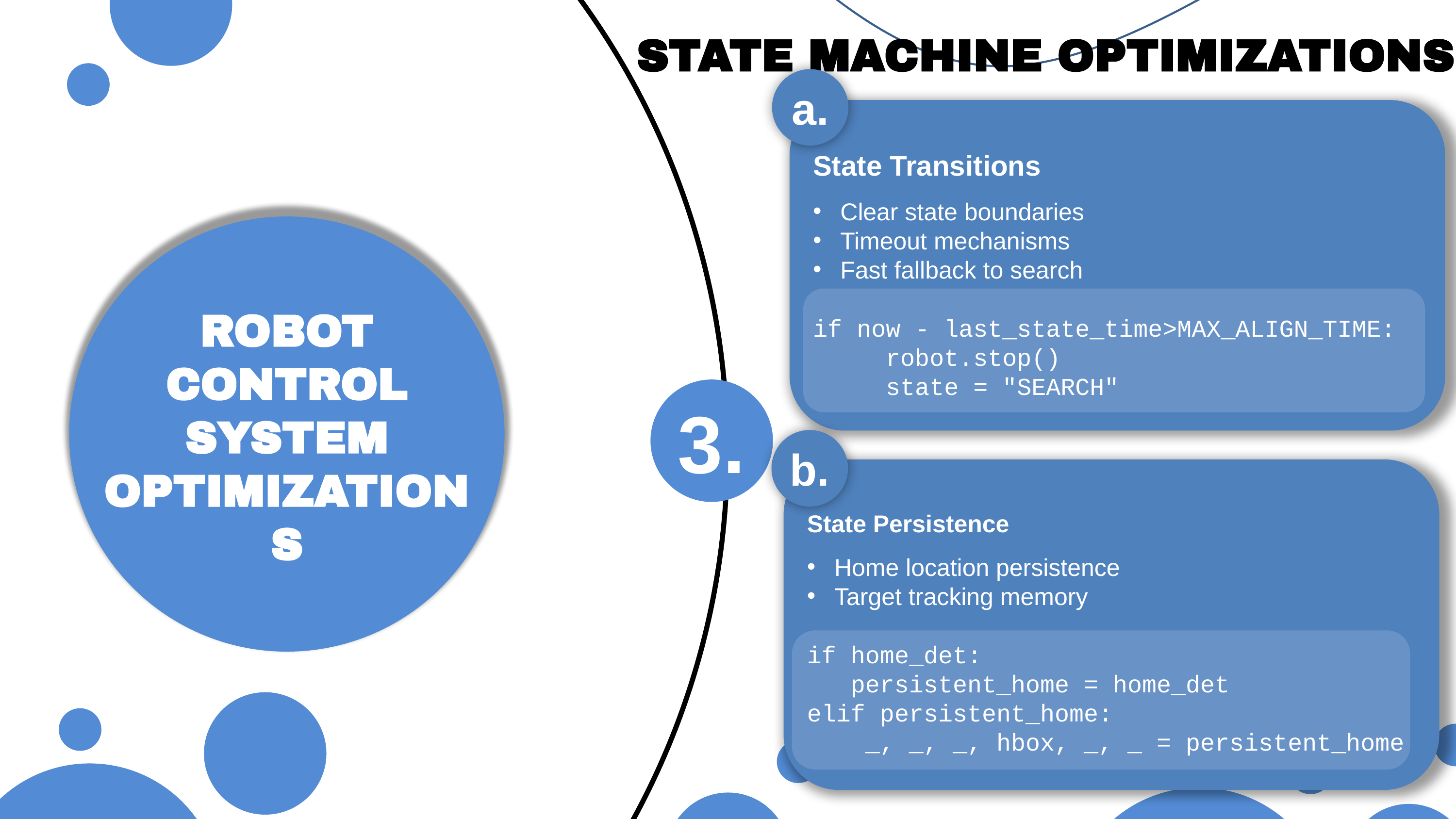

7.

6.
8.
5.
1.
4.
2.
3.

STATE MACHINE OPTIMIZATIONS

a.
State Transitions
Clear state boundaries
Timeout mechanisms
Fast fallback to search

if now - last_state_time>MAX_ALIGN_TIME:
     robot.stop()
     state = "SEARCH"

ROBOT CONTROL SYSTEM OPTIMIZATIONS
b.
State Persistence
Home location persistence
Target tracking memory

if home_det:
   persistent_home = home_det
elif persistent_home:
    _, _, _, hbox, _, _ = persistent_home